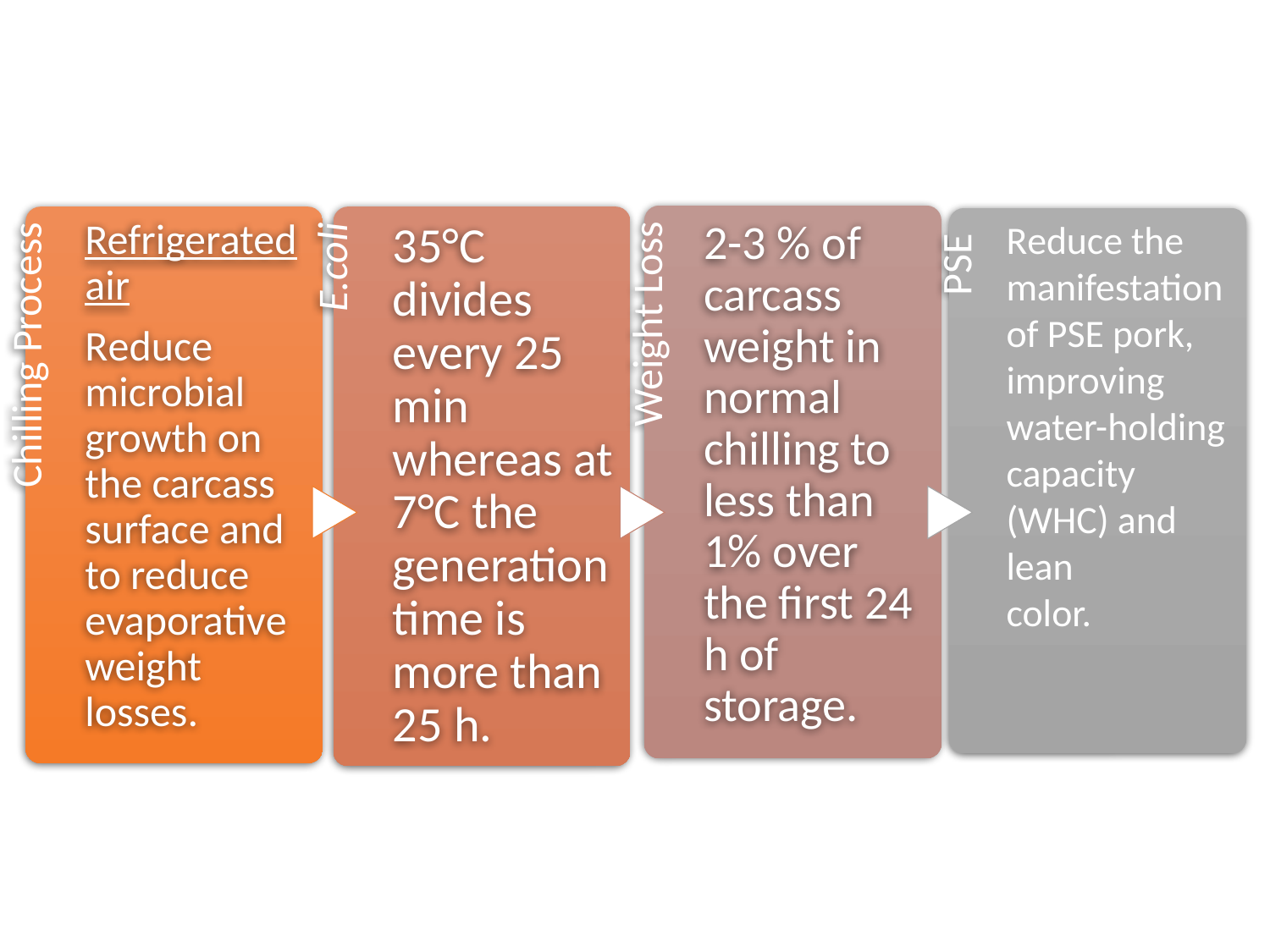

Chilling Process
Refrigerated air
Reduce microbial growth on the carcass surface and to reduce evaporative weight losses.
E.coli
35°C divides every 25 min whereas at 7°C the generation time is more than 25 h.
Weight Loss
2-3 % of carcass weight in normal chilling to less than 1% over the first 24 h of storage.
PSE
Reduce the manifestation of PSE pork, improving water-holding capacity (WHC) and lean
color.